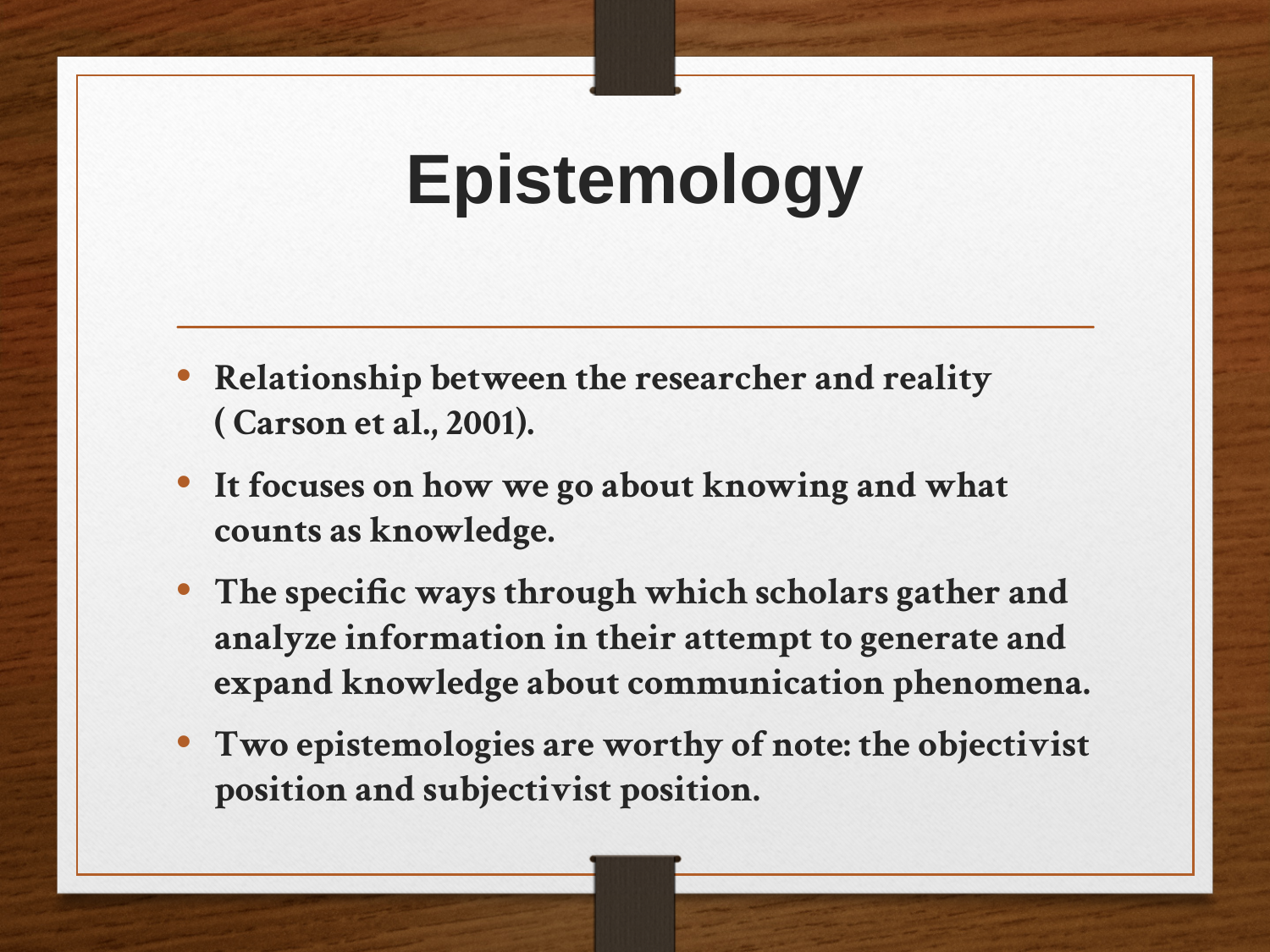

# Epistemology
Relationship between the researcher and reality ( Carson et al., 2001).
It focuses on how we go about knowing and what counts as knowledge.
The specific ways through which scholars gather and analyze information in their attempt to generate and expand knowledge about communication phenomena.
Two epistemologies are worthy of note: the objectivist position and subjectivist position.